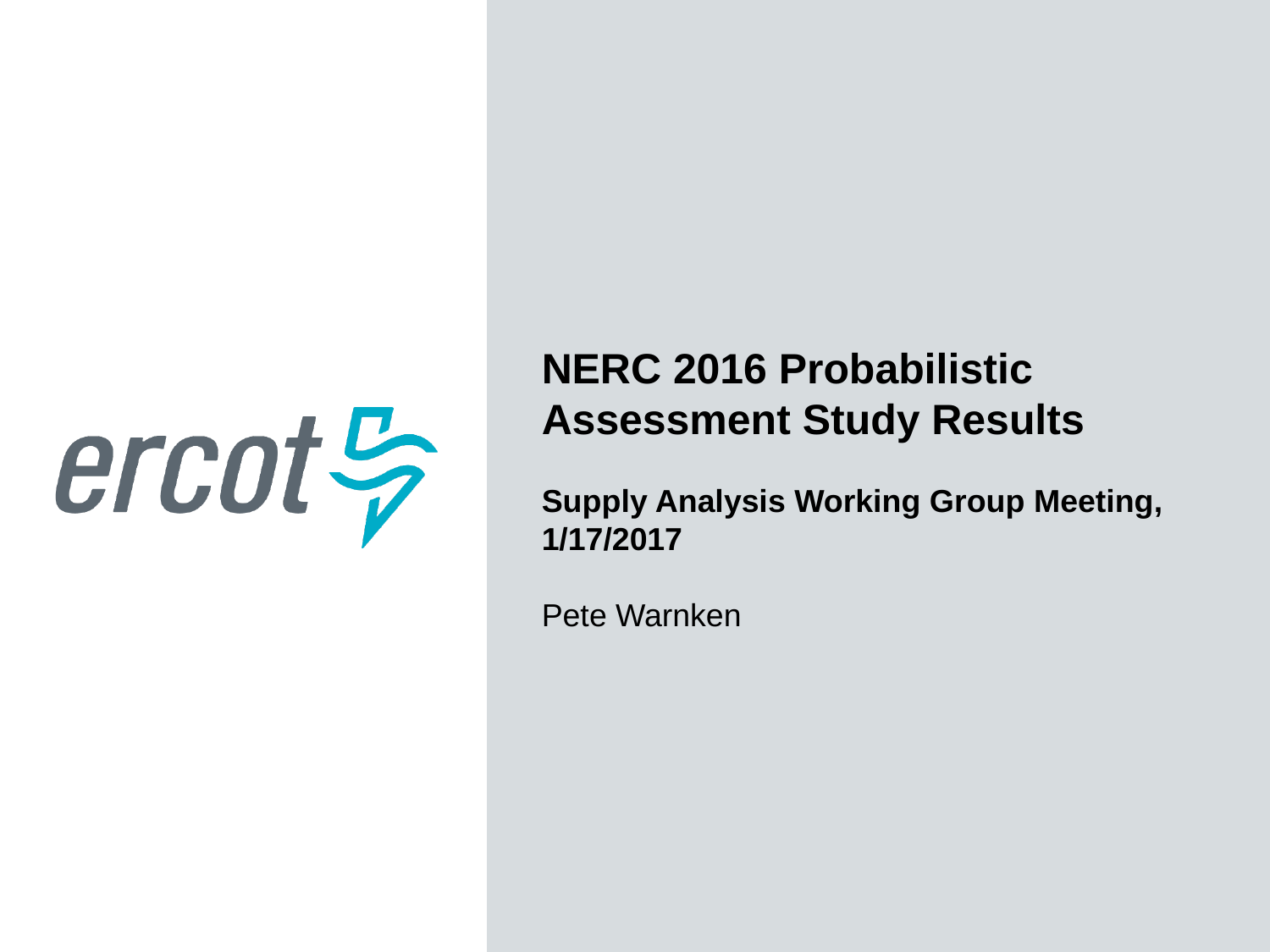

NERC 2016 Probabilistic Assessment Study Results

Supply Analysis Working Group Meeting, 1/17/2017

Pete Warnken